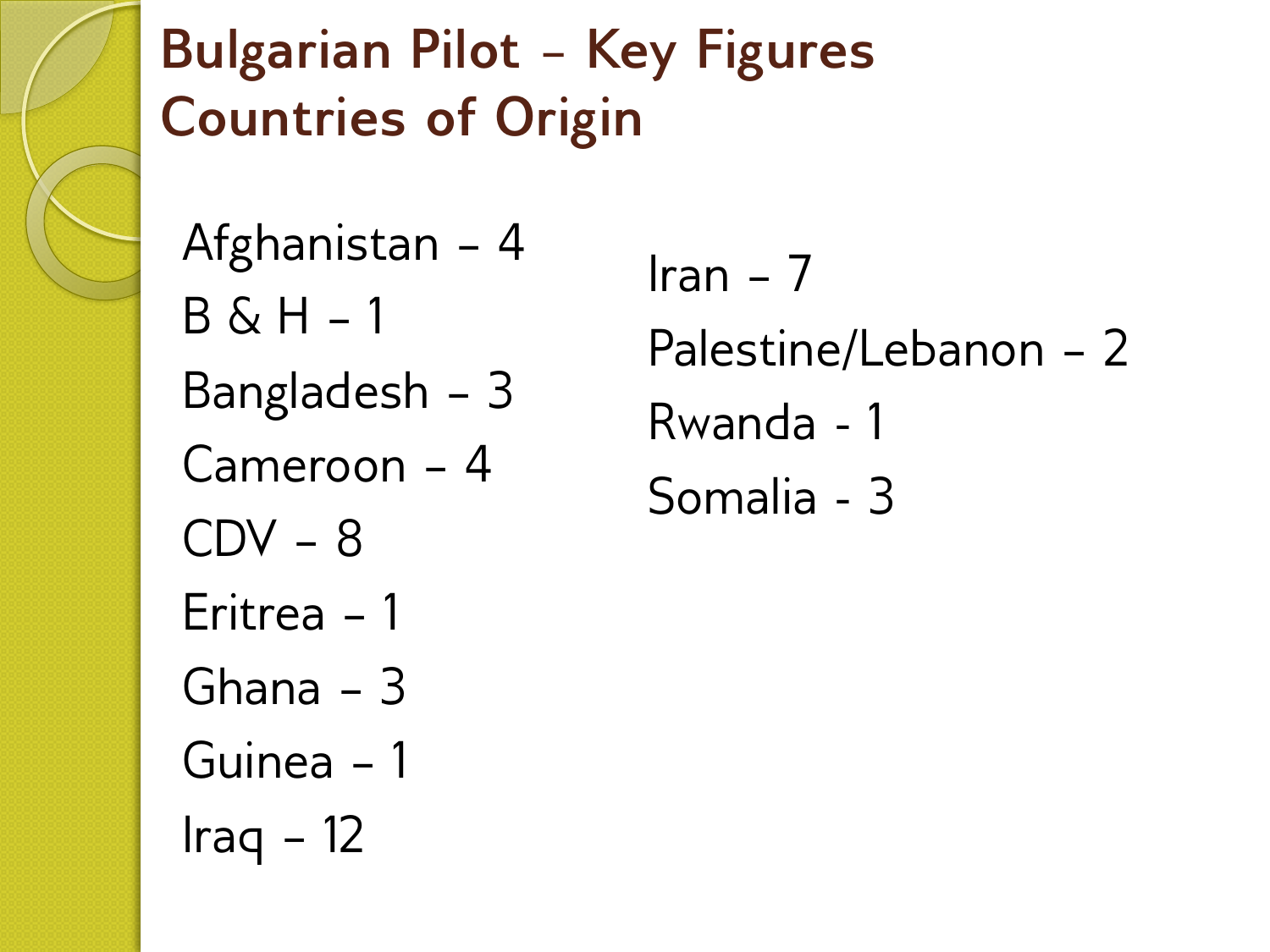

# Bulgarian Pilot – Key Figures Countries of Origin
Afghanistan – 4
B & H – 1
Bangladesh – 3
Cameroon – 4
CDV – 8
Eritrea – 1
Ghana – 3
Guinea – 1
Iraq – 12
Iran – 7
Palestine/Lebanon – 2
Rwanda - 1
Somalia - 3